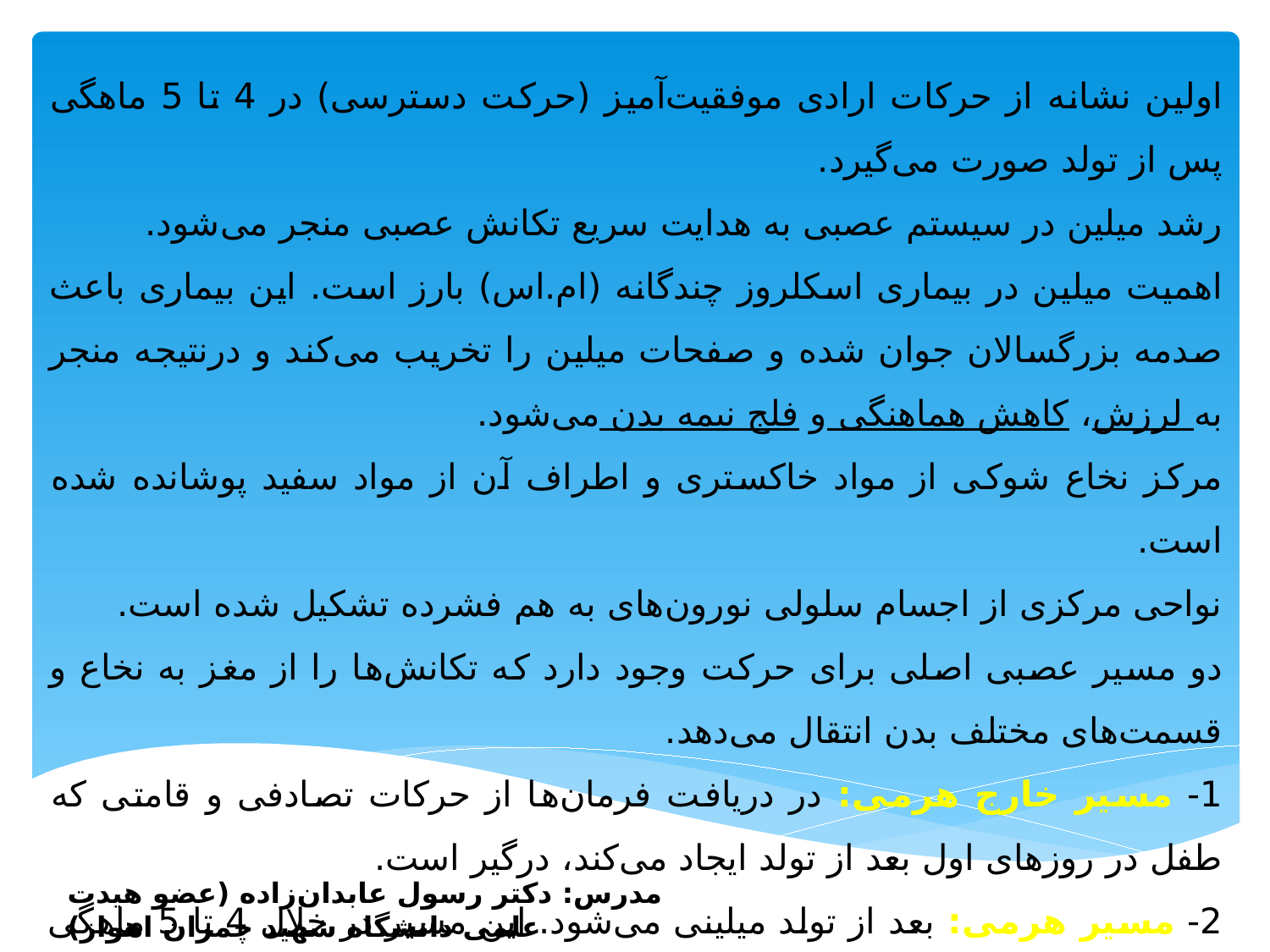

اولین نشانه از حرکات ارادی موفقیت‌آمیز (حرکت دسترسی) در 4 تا 5 ماهگی پس از تولد صورت می‌گیرد.
رشد میلین در سیستم عصبی به هدایت سریع تکانش عصبی منجر می‌شود.
اهمیت میلین در بیماری اسکلروز چندگانه (ام.اس) بارز است. این بیماری باعث صدمه بزرگسالان جوان شده و صفحات میلین را تخریب می‌کند و درنتیجه منجر به لرزش، کاهش هماهنگی و فلج نیمه بدن می‌شود.
مرکز نخاع شوکی از مواد خاکستری و اطراف آن از مواد سفید پوشانده شده است.
نواحی مرکزی از اجسام سلولی نورون‌های به هم فشرده تشکیل شده است.
دو مسیر عصبی اصلی برای حرکت وجود دارد که تکانش‌ها را از مغز به نخاع و قسمت‌های مختلف بدن انتقال می‌دهد.
1- مسیر خارج هرمی: در دریافت فرمان‌ها از حرکات تصادفی و قامتی که طفل در روزهای اول بعد از تولد ایجاد می‌کند، درگیر است.
2- مسیر هرمی: بعد از تولد میلینی می‌شود. این مسیر در خلال 4 تا 5 ماهگی توسعه یافته و حرکات عضلات انگشتان دست را کنترل می‌کند.
.
مدرس: دکتر رسول عابدان‌زاده (عضو هیدت علمی دانشگاه شهید چمران اهواز)